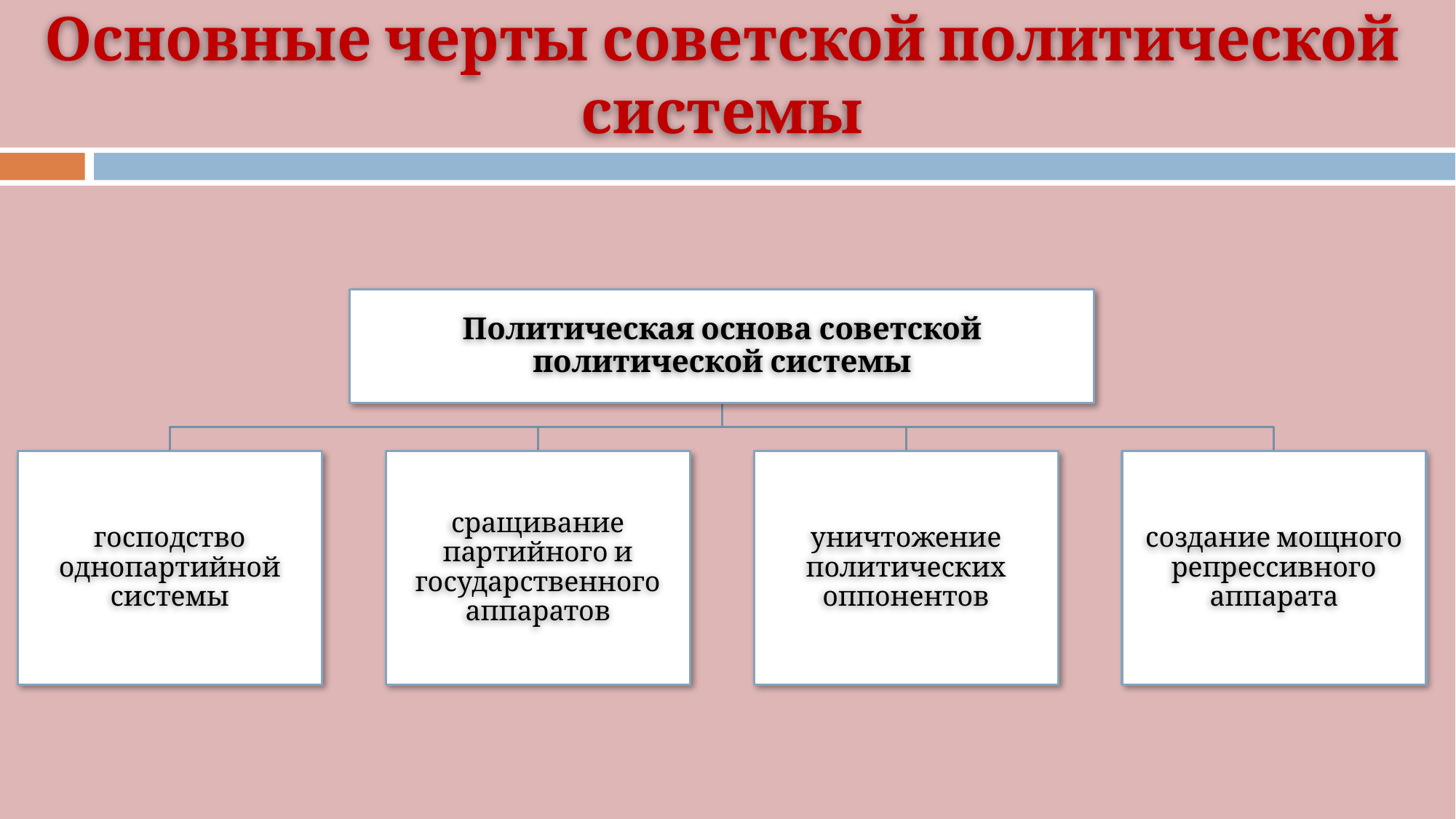

# Основные черты советской политической системы

Политическая основа советской политической системы

господство однопартийной системы

сращивание партийного и государственного аппаратов

уничтожение политических оппонентов

создание мощного репрессивного аппарата